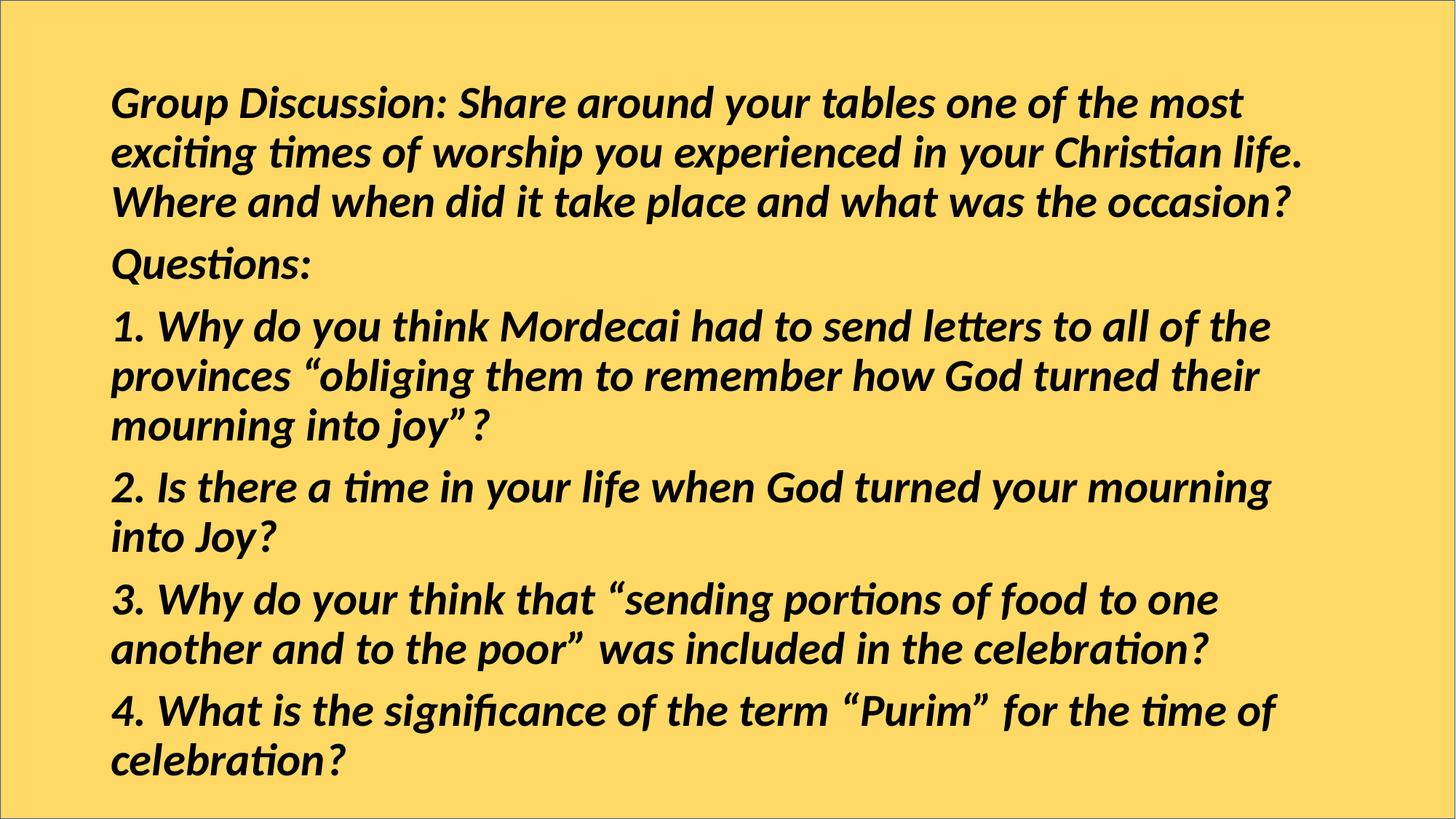

Group Discussion: Share around your tables one of the most exciting times of worship you experienced in your Christian life. Where and when did it take place and what was the occasion?
Questions:
1. Why do you think Mordecai had to send letters to all of the provinces “obliging them to remember how God turned their mourning into joy”?
2. Is there a time in your life when God turned your mourning into Joy?
3. Why do your think that “sending portions of food to one another and to the poor” was included in the celebration?
4. What is the significance of the term “Purim” for the time of celebration?